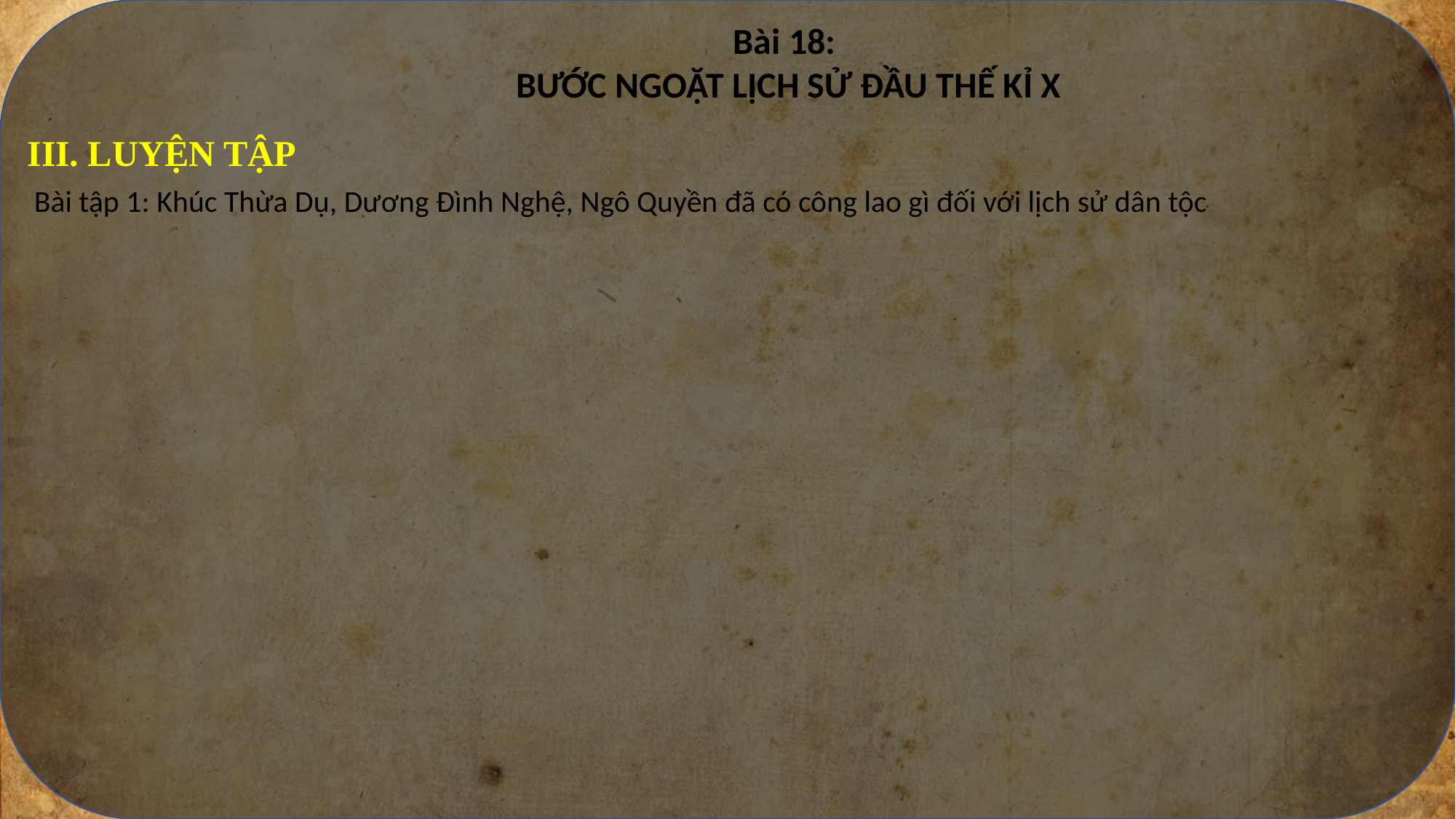

Bài 18:
BƯỚC NGOẶT LỊCH SỬ ĐẦU THẾ KỈ X
III. LUYỆN TẬP
 Bài tập 1: Khúc Thừa Dụ, Dương Đình Nghệ, Ngô Quyền đã có công lao gì đối với lịch sử dân tộc